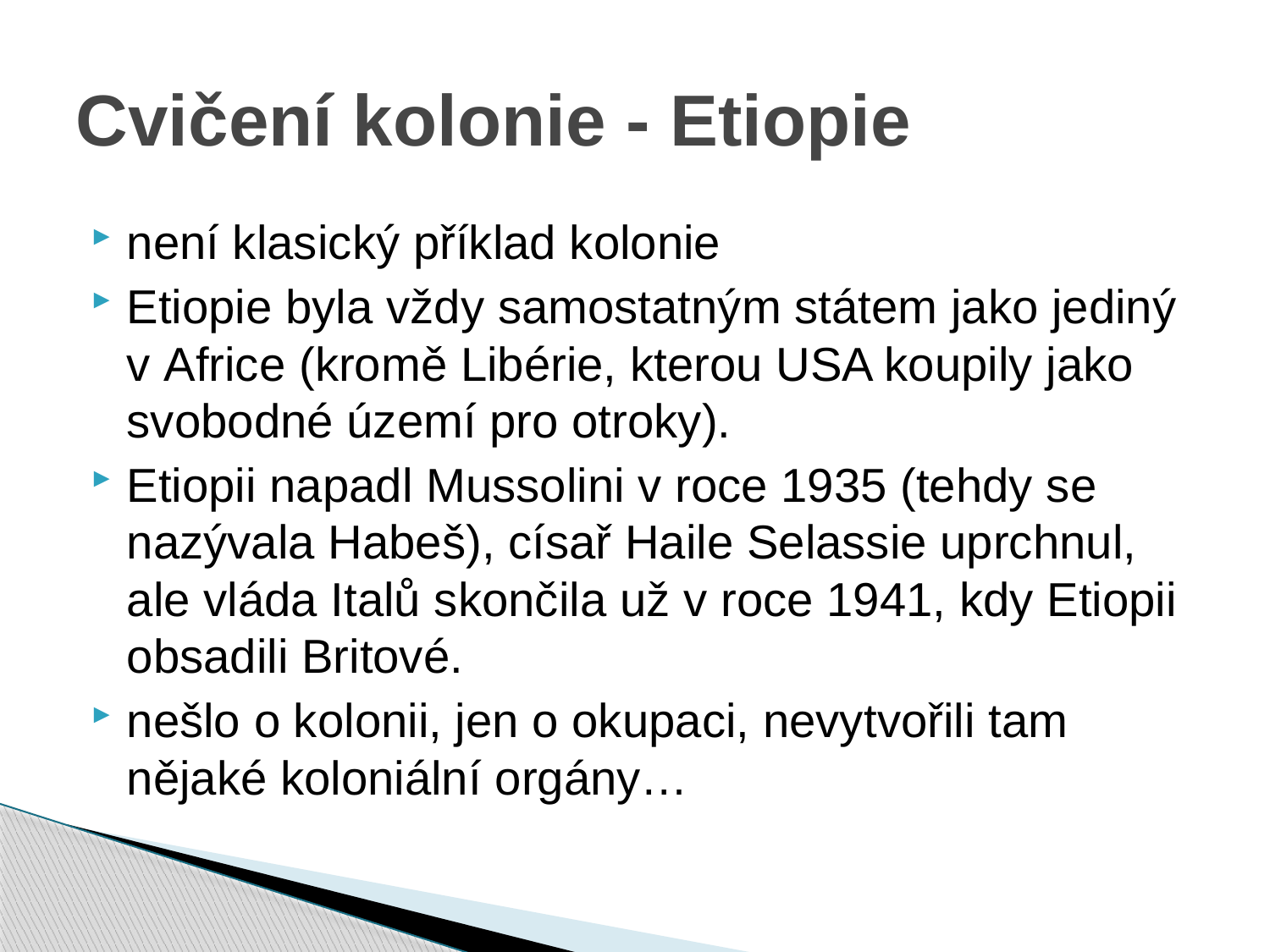

# Cvičení kolonie - Etiopie
není klasický příklad kolonie
Etiopie byla vždy samostatným státem jako jediný v Africe (kromě Libérie, kterou USA koupily jako svobodné území pro otroky).
Etiopii napadl Mussolini v roce 1935 (tehdy se nazývala Habeš), císař Haile Selassie uprchnul, ale vláda Italů skončila už v roce 1941, kdy Etiopii obsadili Britové.
nešlo o kolonii, jen o okupaci, nevytvořili tam nějaké koloniální orgány…